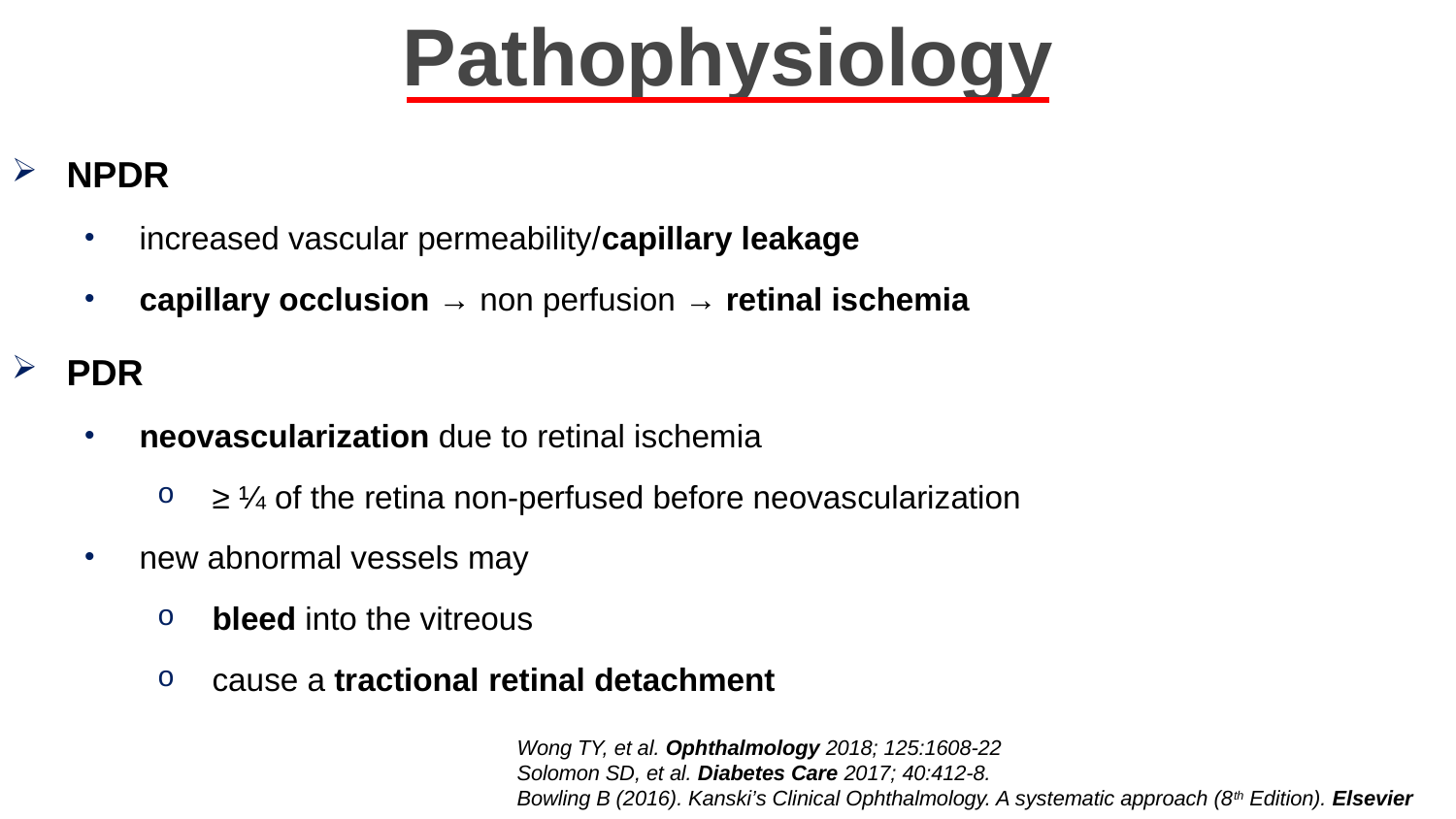

# Pathophysiology
NPDR
increased vascular permeability/capillary leakage
capillary occlusion → non perfusion → retinal ischemia
PDR
neovascularization due to retinal ischemia
≥ ¼ of the retina non-perfused before neovascularization
new abnormal vessels may
bleed into the vitreous
cause a tractional retinal detachment

Wong TY, et al. Ophthalmology 2018; 125:1608-22
Solomon SD, et al. Diabetes Care 2017; 40:412-8.
Bowling B (2016). Kanski’s Clinical Ophthalmology. A systematic approach (8th Edition). Elsevier